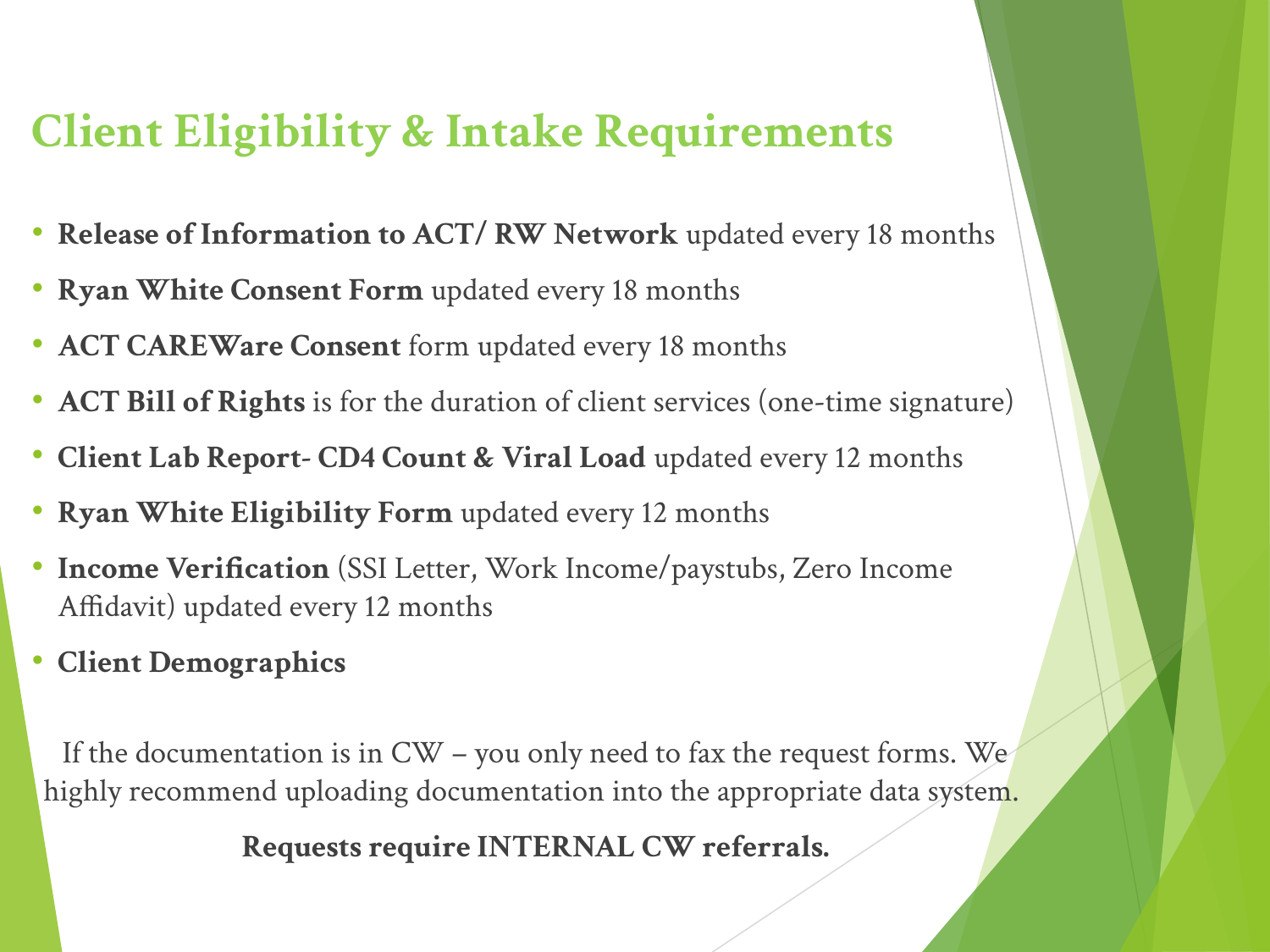

Client Eligibility & Intake Requirements

Release of Information to ACT/ RW Network updated every 18 months
Ryan White Consent Form updated every 18 months
ACT CAREWare Consent form updated every 18 months
ACT Bill of Rights is for the duration of client services (one-time signature)
Client Lab Report- CD4 Count & Viral Load updated every 12 months
Ryan White Eligibility Form updated every 12 months
Income Verification (SSI Letter, Work Income/paystubs, Zero Income Affidavit) updated every 12 months
Client Demographics

If the documentation is in CW – you only need to fax the request forms. We highly recommend uploading documentation into the appropriate data system.
 Requests require INTERNAL CW referrals.

6